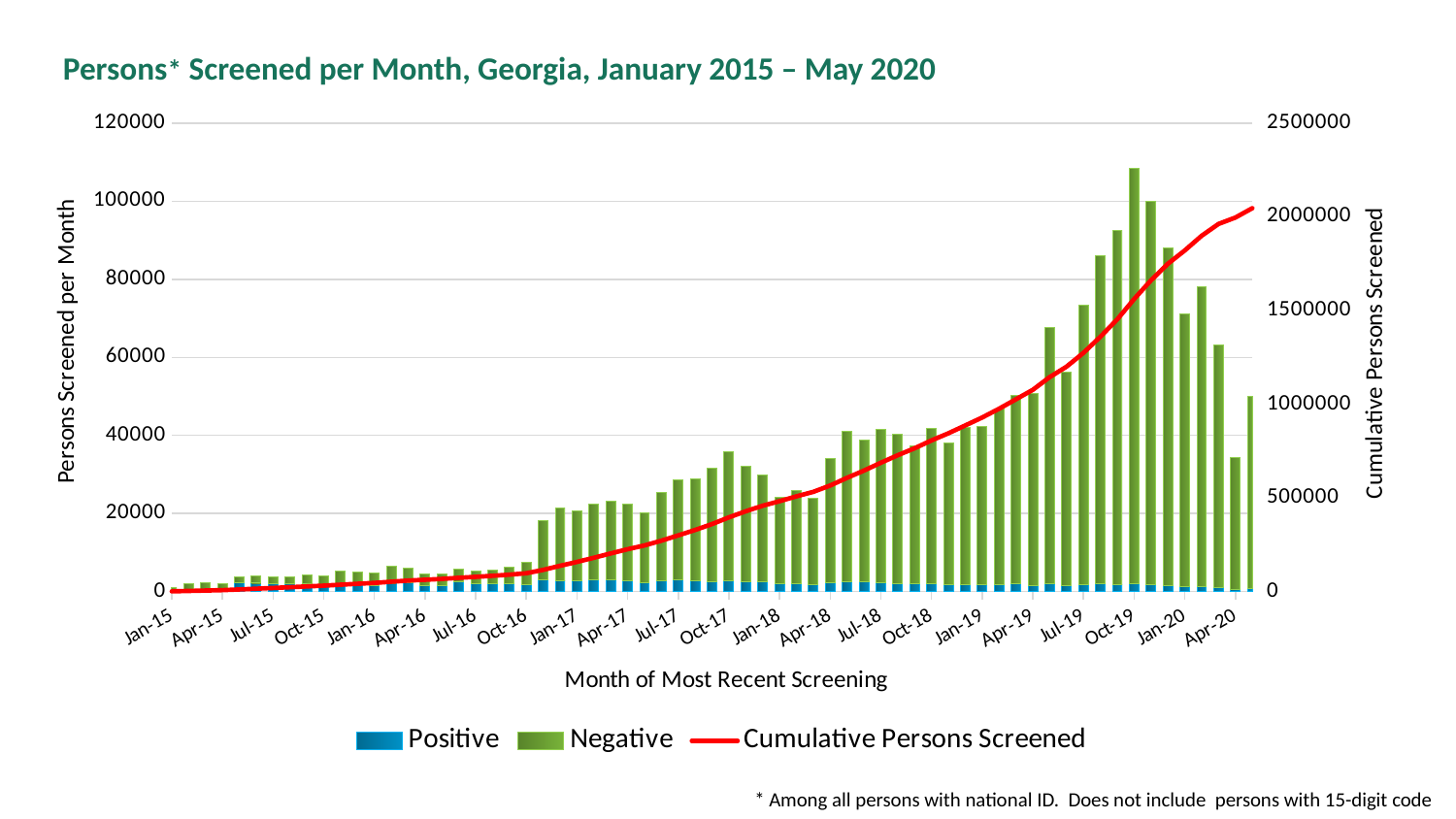

Persons* Screened per Month, Georgia, January 2015 – May 2020

### Chart

| Category | Positive | Negative | Cumulative Persons Screened |
|---|---|---|---|
| 42005 | 142.0 | 991.0 | 1133.0 |
| 42036 | 226.0 | 1792.0 | 3151.0 |
| 42064 | 222.0 | 2033.0 | 5406.0 |
| 42095 | 476.0 | 1538.0 | 7420.0 |
| 42125 | 2376.0 | 1486.0 | 11282.0 |
| 42156 | 2157.0 | 1819.0 | 15258.0 |
| 42186 | 2026.0 | 1810.0 | 19094.0 |
| 42217 | 1955.0 | 1915.0 | 22964.0 |
| 42248 | 1996.0 | 2326.0 | 27286.0 |
| 42278 | 1749.0 | 2269.0 | 31304.0 |
| 42309 | 1970.0 | 3166.0 | 36440.0 |
| 42339 | 2027.0 | 2851.0 | 41318.0 |
| 42370 | 1625.0 | 3025.0 | 45968.0 |
| 42401 | 2148.0 | 4230.0 | 52346.0 |
| 42430 | 2163.0 | 3953.0 | 58462.0 |
| 42461 | 1476.0 | 2937.0 | 62875.0 |
| 42491 | 1503.0 | 3002.0 | 67380.0 |
| 42522 | 2417.0 | 3446.0 | 73243.0 |
| 42552 | 2083.0 | 3193.0 | 78519.0 |
| 42583 | 1983.0 | 3409.0 | 83911.0 |
| 42614 | 2017.0 | 4219.0 | 90147.0 |
| 42644 | 1827.0 | 5724.0 | 97698.0 |
| 42675 | 3054.0 | 15150.0 | 115902.0 |
| 42705 | 2752.0 | 18670.0 | 137324.0 |
| 42736 | 2717.0 | 17853.0 | 157894.0 |
| 42767 | 3089.0 | 19316.0 | 180299.0 |
| 42795 | 3083.0 | 20094.0 | 203476.0 |
| 42826 | 2724.0 | 19626.0 | 225828.0 |
| 42856 | 2281.0 | 17852.0 | 245961.0 |
| 42887 | 2736.0 | 22570.0 | 271267.0 |
| 42917 | 3019.0 | 25596.0 | 299882.0 |
| 42948 | 2757.0 | 26027.0 | 328666.0 |
| 42979 | 2622.0 | 28922.0 | 360213.0 |
| 43009 | 2870.0 | 32907.0 | 395995.0 |
| 43040 | 2572.0 | 29583.0 | 428152.0 |
| 43070 | 2458.0 | 27362.0 | 457976.0 |
| 43101 | 2007.0 | 22136.0 | 482119.0 |
| 43132 | 2087.0 | 23756.0 | 507962.0 |
| 43160 | 1879.0 | 22092.0 | 531933.0 |
| 43191 | 2260.0 | 31729.0 | 565922.0 |
| 43221 | 2575.0 | 38397.0 | 606894.0 |
| 43252 | 2430.0 | 36323.0 | 645647.0 |
| 43282 | 2221.0 | 39369.0 | 687237.0 |
| 43313 | 2017.0 | 38222.0 | 727476.0 |
| 43344 | 1915.0 | 35356.0 | 764747.0 |
| 43374 | 1951.0 | 39726.0 | 806424.0 |
| 43405 | 1868.0 | 36196.0 | 844488.0 |
| 43435 | 1735.0 | 40345.0 | 886568.0 |
| 43466 | 1695.0 | 40595.0 | 928858.0 |
| 43497 | 1774.0 | 45115.0 | 975747.0 |
| 43525 | 1918.0 | 48451.0 | 1026116.0 |
| 43556 | 1610.0 | 49121.0 | 1076847.0 |
| 43586 | 1910.0 | 65739.0 | 1144496.0 |
| 43617 | 1595.0 | 54513.0 | 1200604.0 |
| 43647 | 1811.0 | 71488.0 | 1273903.0 |
| 43678 | 1967.0 | 84168.0 | 1360038.0 |
| 43709 | 1881.0 | 90734.0 | 1452653.0 |
| 43739 | 2078.0 | 106430.0 | 1561161.0 |
| 43770 | 1680.0 | 98313.0 | 1661154.0 |
| 43800 | 1489.0 | 86611.0 | 1749254.0 |
| 43831 | 1386.0 | 69856.0 | 1820496.0 |
| 43862 | 1385.0 | 76784.0 | 1898665.0 |
| 43891 | 1023.0 | 62211.0 | 1961899.0 |
| 43922 | 523.0 | 33767.0 | 1996189.0 |
| 43952 | 776.0 | 49126.0 | 2046091.0 |
* Among all persons with national ID.  Does not include  persons with 15-digit code